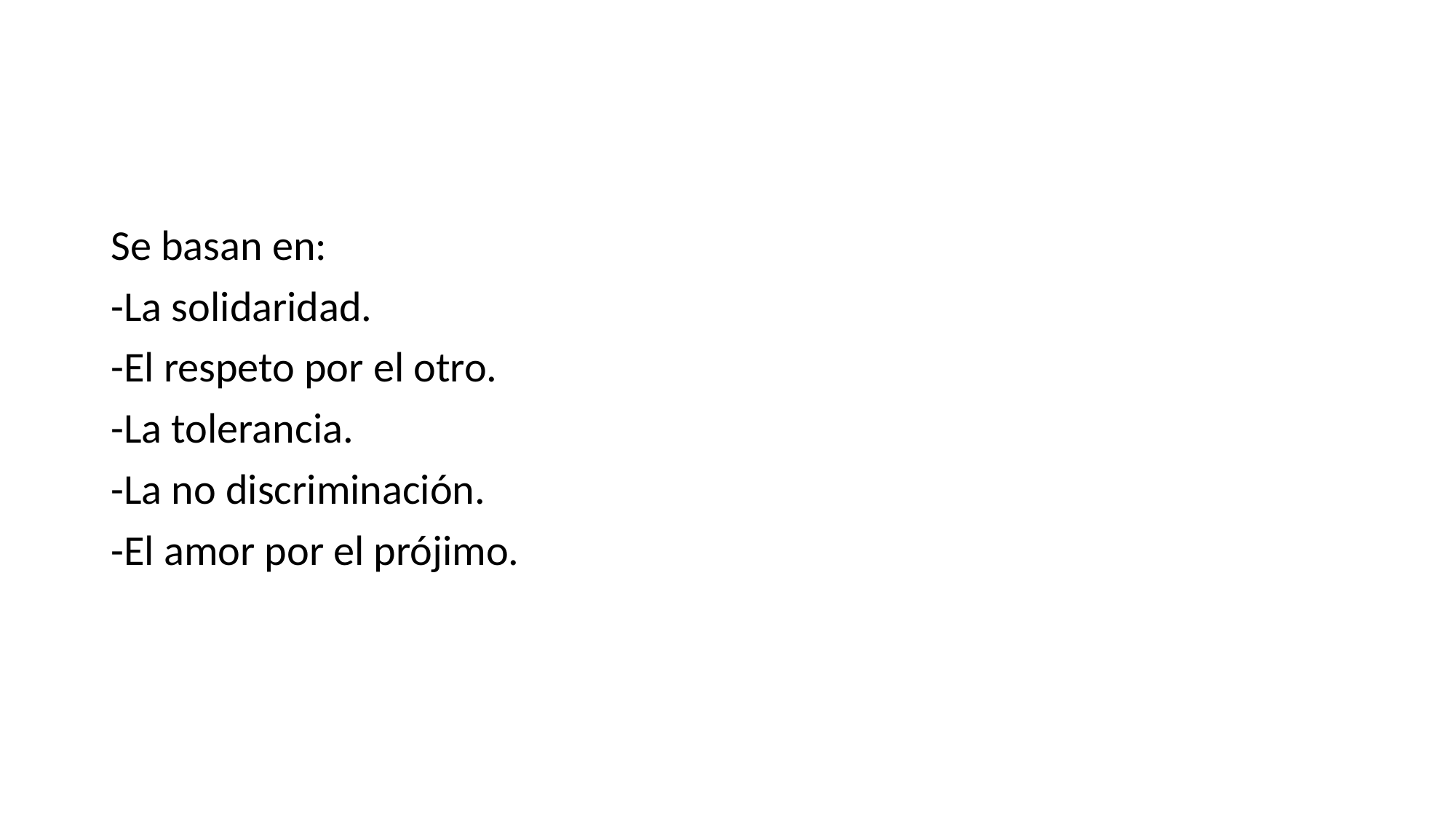

Se basan en:
-La solidaridad.
-El respeto por el otro.
-La tolerancia.
-La no discriminación.
-El amor por el prójimo.